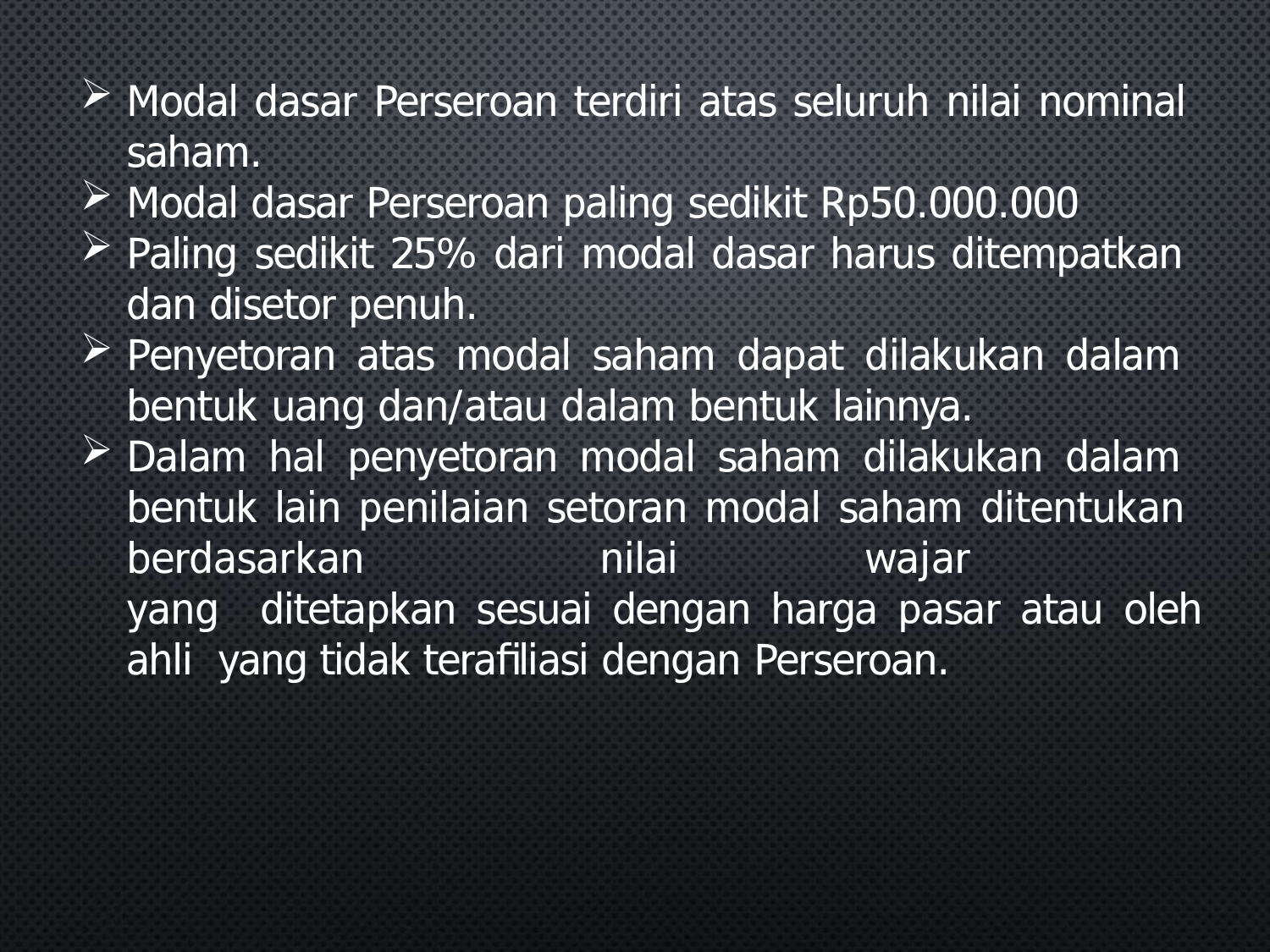

Modal dasar Perseroan terdiri atas seluruh nilai nominal  saham.
Modal dasar Perseroan paling sedikit Rp50.000.000
Paling sedikit 25% dari modal dasar harus ditempatkan  dan disetor penuh.
Penyetoran atas modal saham dapat dilakukan dalam  bentuk uang dan/atau dalam bentuk lainnya.
Dalam hal penyetoran modal saham dilakukan dalam  bentuk lain penilaian setoran modal saham ditentukan  berdasarkan	nilai	wajar	yang  ditetapkan sesuai dengan harga pasar atau oleh ahli  yang tidak terafiliasi dengan Perseroan.